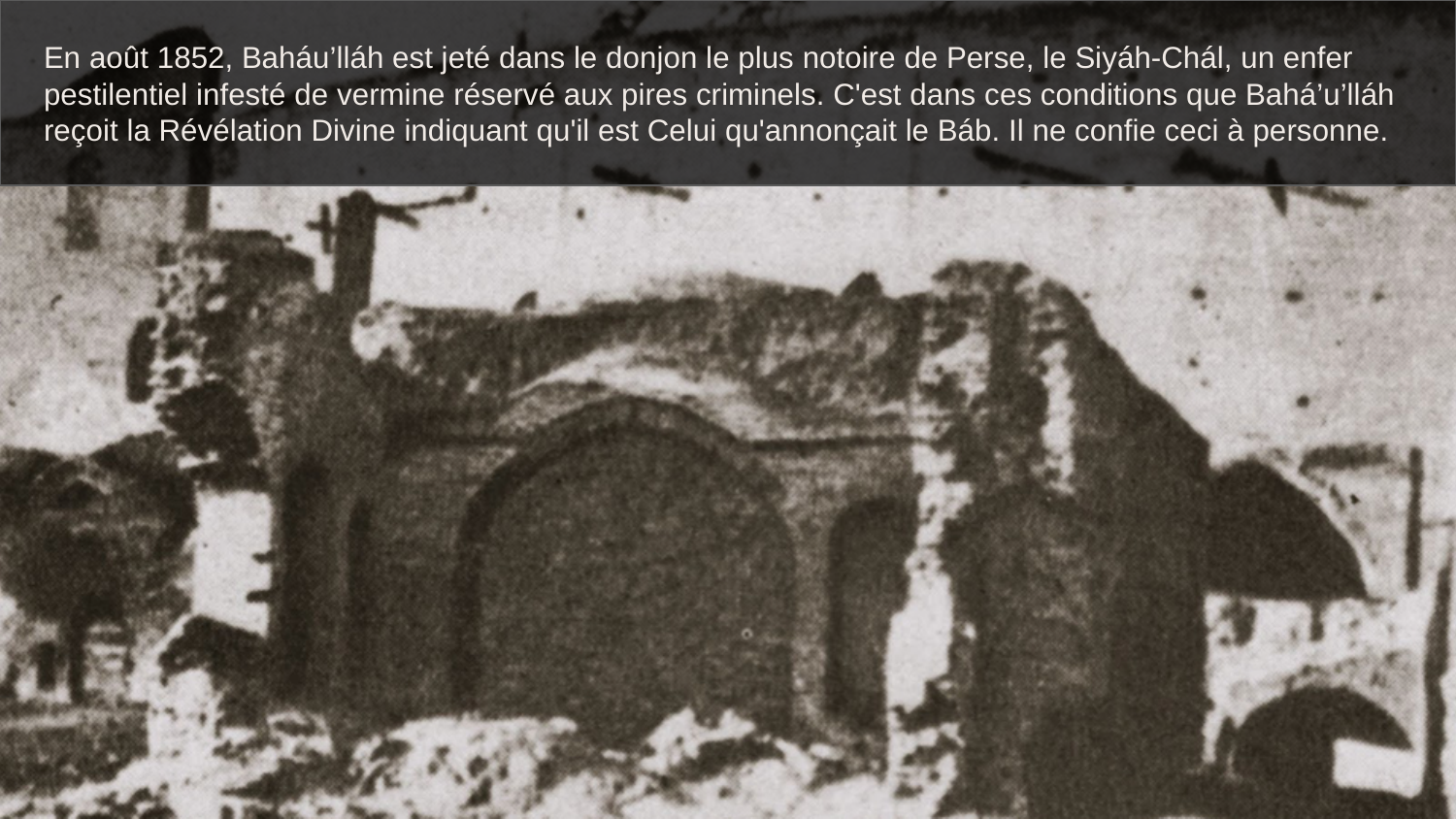

En août 1852, Baháu’lláh est jeté dans le donjon le plus notoire de Perse, le Siyáh-Chál, un enfer pestilentiel infesté de vermine réservé aux pires criminels. C'est dans ces conditions que Bahá’u’lláh reçoit la Révélation Divine indiquant qu'il est Celui qu'annonçait le Báb. Il ne confie ceci à personne.